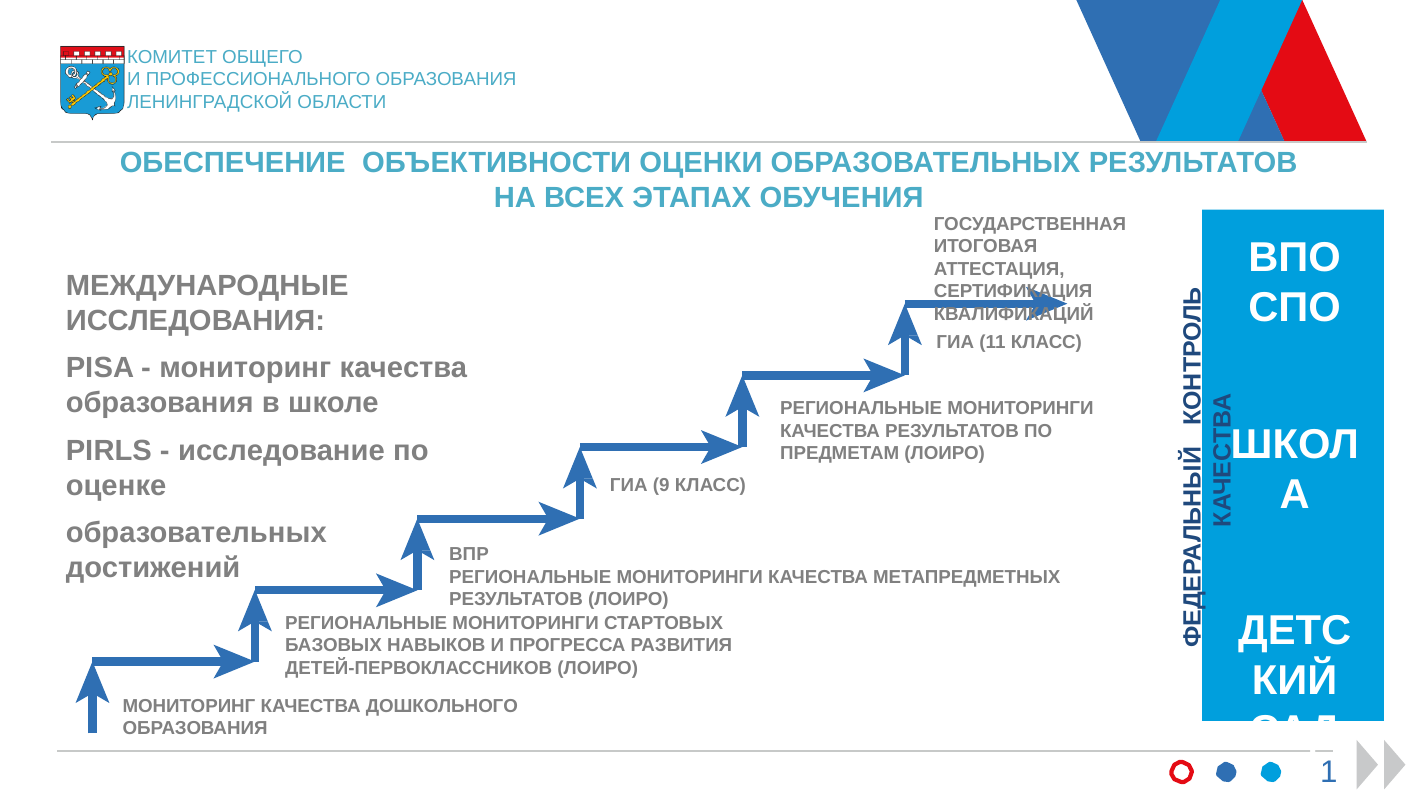

КОМИТЕТ ОБЩЕГО
И ПРОФЕССИОНАЛЬНОГО ОБРАЗОВАНИЯ
ЛЕНИНГРАДСКОЙ ОБЛАСТИ

ОБЕСПЕЧЕНИЕ  ОБЪЕКТИВНОСТИ ОЦЕНКИ ОБРАЗОВАТЕЛЬНЫХ РЕЗУЛЬТАТОВ
НА ВСЕХ ЭТАПАХ ОБУЧЕНИЯ

ГОСУДАРСТВЕННАЯ ИТОГОВАЯ
АТТЕСТАЦИЯ,
СЕРТИФИКАЦИЯ КВАЛИФИКАЦИЙ

ВПО
СПО
МЕЖДУНАРОДНЫЕ ИССЛЕДОВАНИЯ:
PISA - мониторинг качества образования в школе
PIRLS - исследование по оценке
образовательных достижений

ГИА (11 КЛАСС)

РЕГИОНАЛЬНЫЕ МОНИТОРИНГИ КАЧЕСТВА РЕЗУЛЬТАТОВ ПО ПРЕДМЕТАМ (ЛОИРО)

ШКОЛА

ФЕДЕРАЛЬНЫЙ   КОНТРОЛЬ   КАЧЕСТВА

ГИА (9 КЛАСС)

ВПР
РЕГИОНАЛЬНЫЕ МОНИТОРИНГИ КАЧЕСТВА МЕТАПРЕДМЕТНЫХ РЕЗУЛЬТАТОВ (ЛОИРО)

ДЕТСКИЙ САД
РЕГИОНАЛЬНЫЕ МОНИТОРИНГИ СТАРТОВЫХ БАЗОВЫХ НАВЫКОВ И ПРОГРЕССА РАЗВИТИЯ ДЕТЕЙ-ПЕРВОКЛАССНИКОВ (ЛОИРО)

МОНИТОРИНГ КАЧЕСТВА ДОШКОЛЬНОГО ОБРАЗОВАНИЯ

1